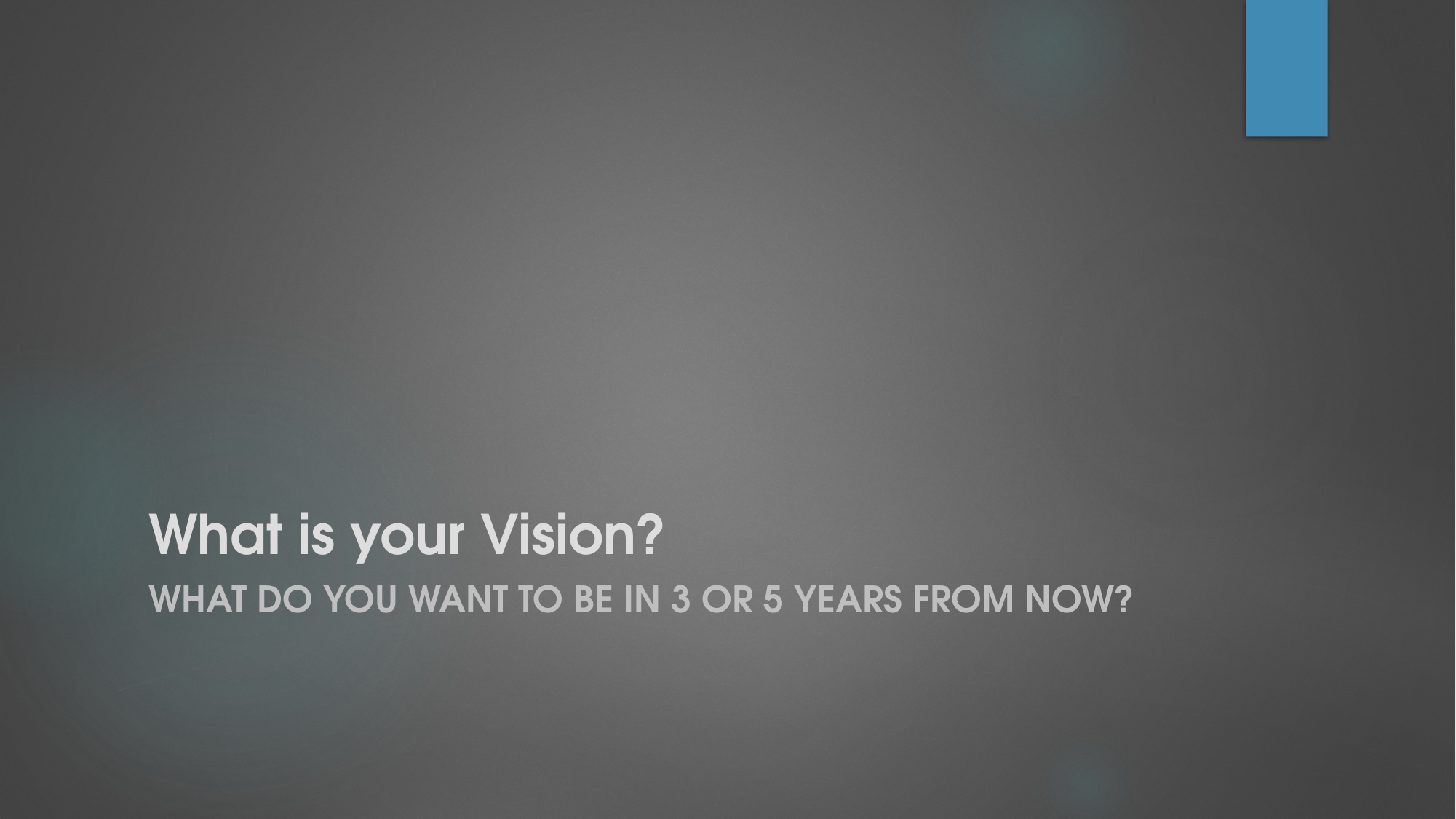

# What is your Vision?
What do you want to be IN 3 or 5 years from now?